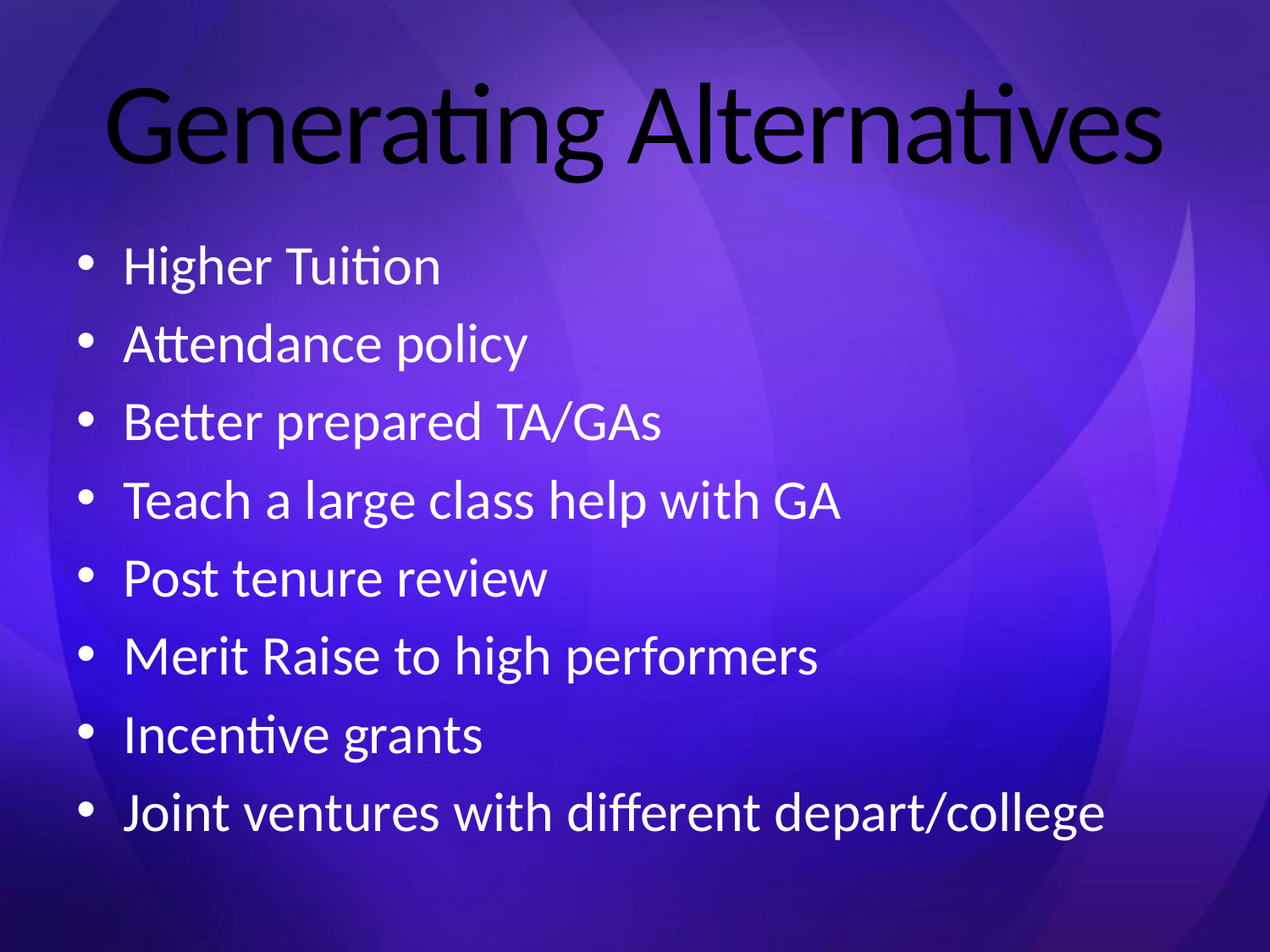

# Generating Alternatives
Higher Tuition
Attendance policy
Better prepared TA/GAs
Teach a large class help with GA
Post tenure review
Merit Raise to high performers
Incentive grants
Joint ventures with different depart/college